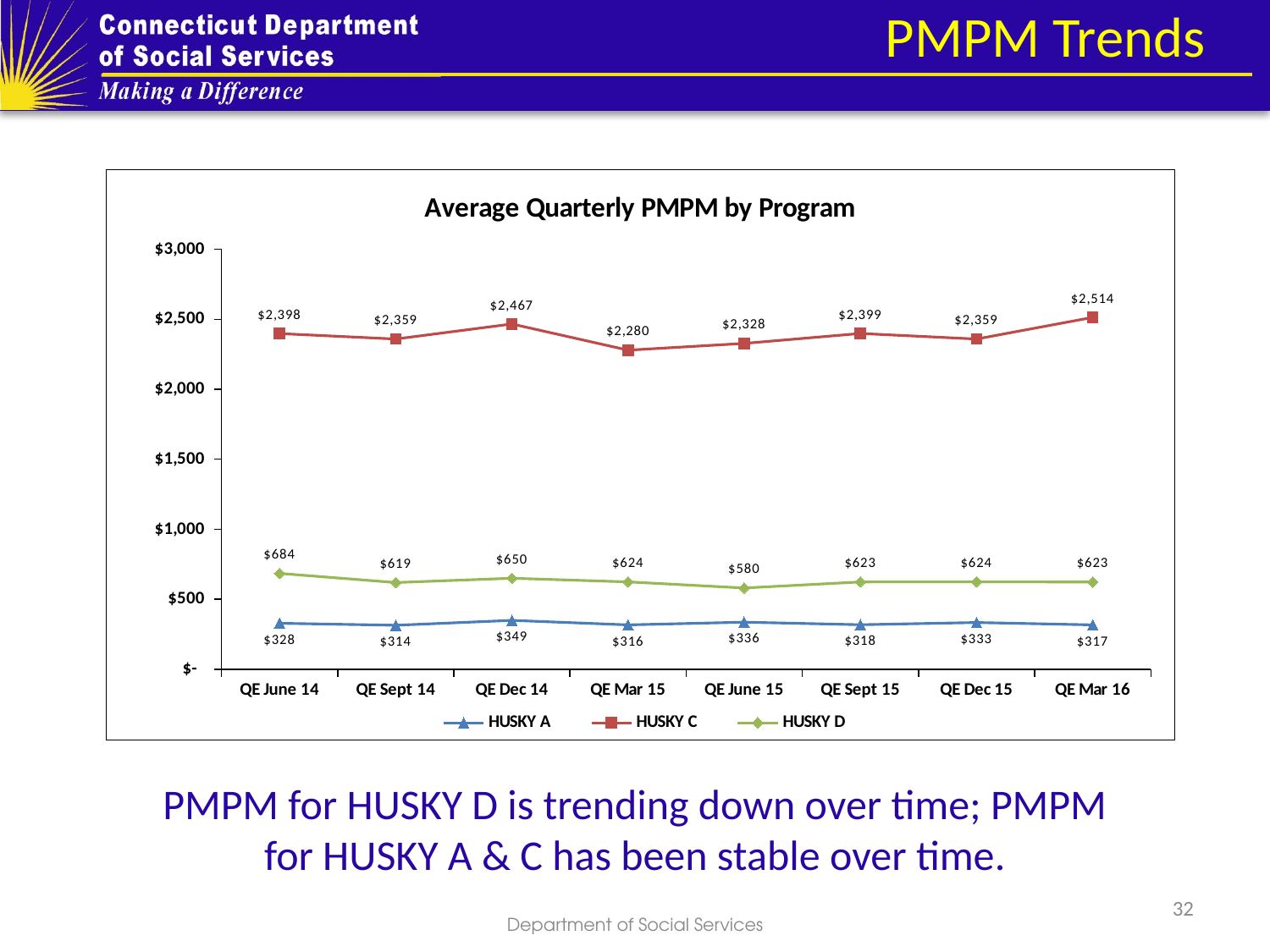

PMPM Trends

### Chart: Average Quarterly PMPM by Program

| Category | HUSKY A | HUSKY C | HUSKY D |
|---|---|---|---|
| QE June 14 | 327.83902627640225 | 2398.2640491543543 | 684.2795366611871 |
| QE Sept 14 | 313.70689900093873 | 2359.0978475902207 | 619.0291769972777 |
| QE Dec 14 | 348.5902224072843 | 2466.7302172672858 | 649.811167863935 |
| QE Mar 15 | 316.4924485905212 | 2279.6351697875716 | 623.5452471361895 |
| QE June 15 | 335.6879673366993 | 2327.855693980223 | 580.1437644793527 |
| QE Sept 15 | 317.70274587733616 | 2398.894087317874 | 623.2348630214904 |
| QE Dec 15 | 333.2880398981736 | 2359.325047377412 | 623.8923301863242 |
| QE Mar 16 | 316.57825307682765 | 2513.8242725683667 | 622.7335032078798 |
PMPM for HUSKY D is trending down over time; PMPM for HUSKY A & C has been stable over time.
32
Department of Social Services